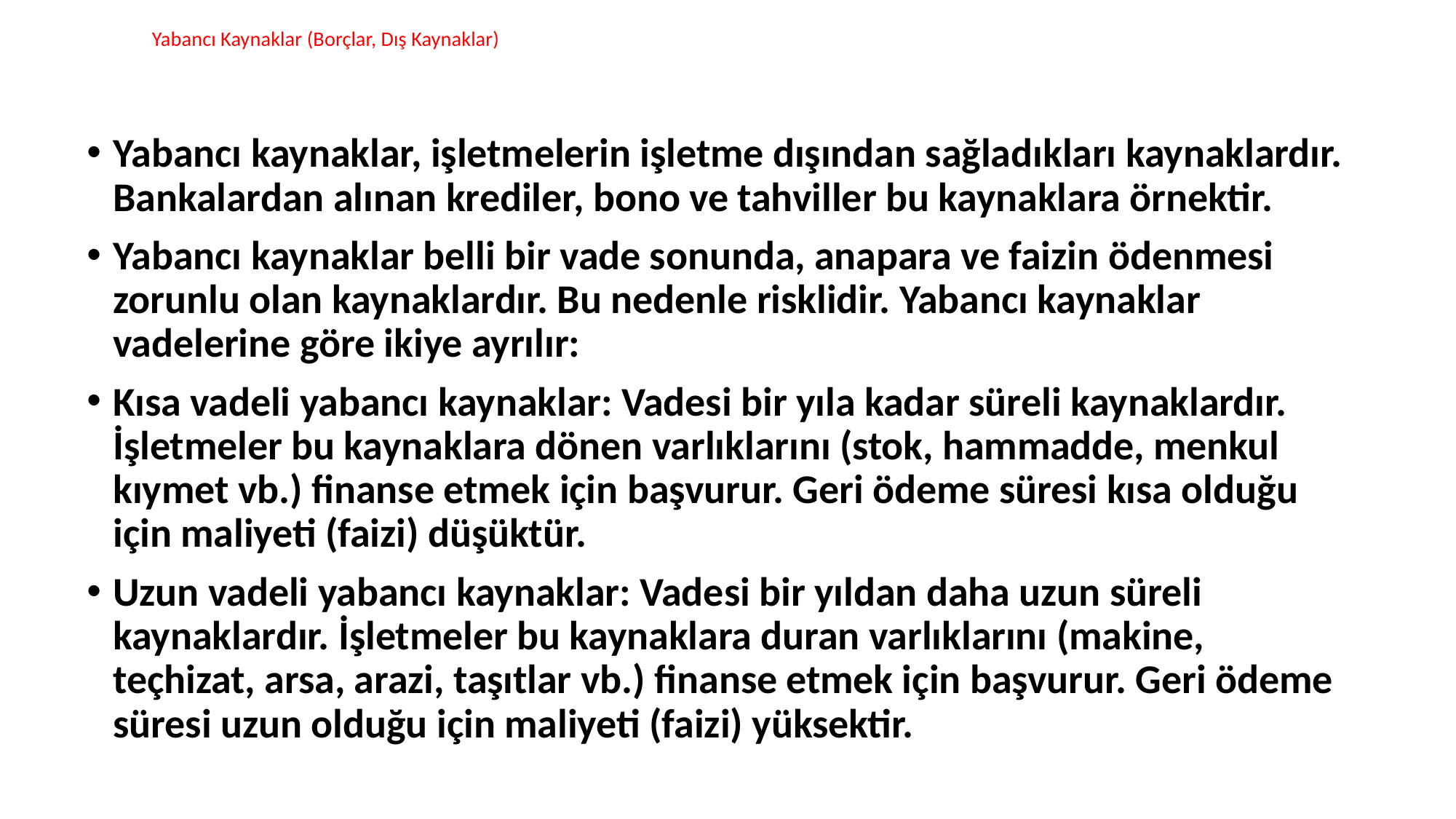

# Yabancı Kaynaklar (Borçlar, Dış Kaynaklar)
Yabancı kaynaklar, işletmelerin işletme dışından sağladıkları kaynaklardır. Bankalardan alınan krediler, bono ve tahviller bu kaynaklara örnektir.
Yabancı kaynaklar belli bir vade sonunda, anapara ve faizin ödenmesi zorunlu olan kaynaklardır. Bu nedenle risklidir. Yabancı kaynaklar vadelerine göre ikiye ayrılır:
Kısa vadeli yabancı kaynaklar: Vadesi bir yıla kadar süreli kaynaklardır. İşletmeler bu kaynaklara dönen varlıklarını (stok, hammadde, menkul kıymet vb.) finanse etmek için başvurur. Geri ödeme süresi kısa olduğu için maliyeti (faizi) düşüktür.
Uzun vadeli yabancı kaynaklar: Vadesi bir yıldan daha uzun süreli kaynaklardır. İşletmeler bu kaynaklara duran varlıklarını (makine, teçhizat, arsa, arazi, taşıtlar vb.) finanse etmek için başvurur. Geri ödeme süresi uzun olduğu için maliyeti (faizi) yüksektir.